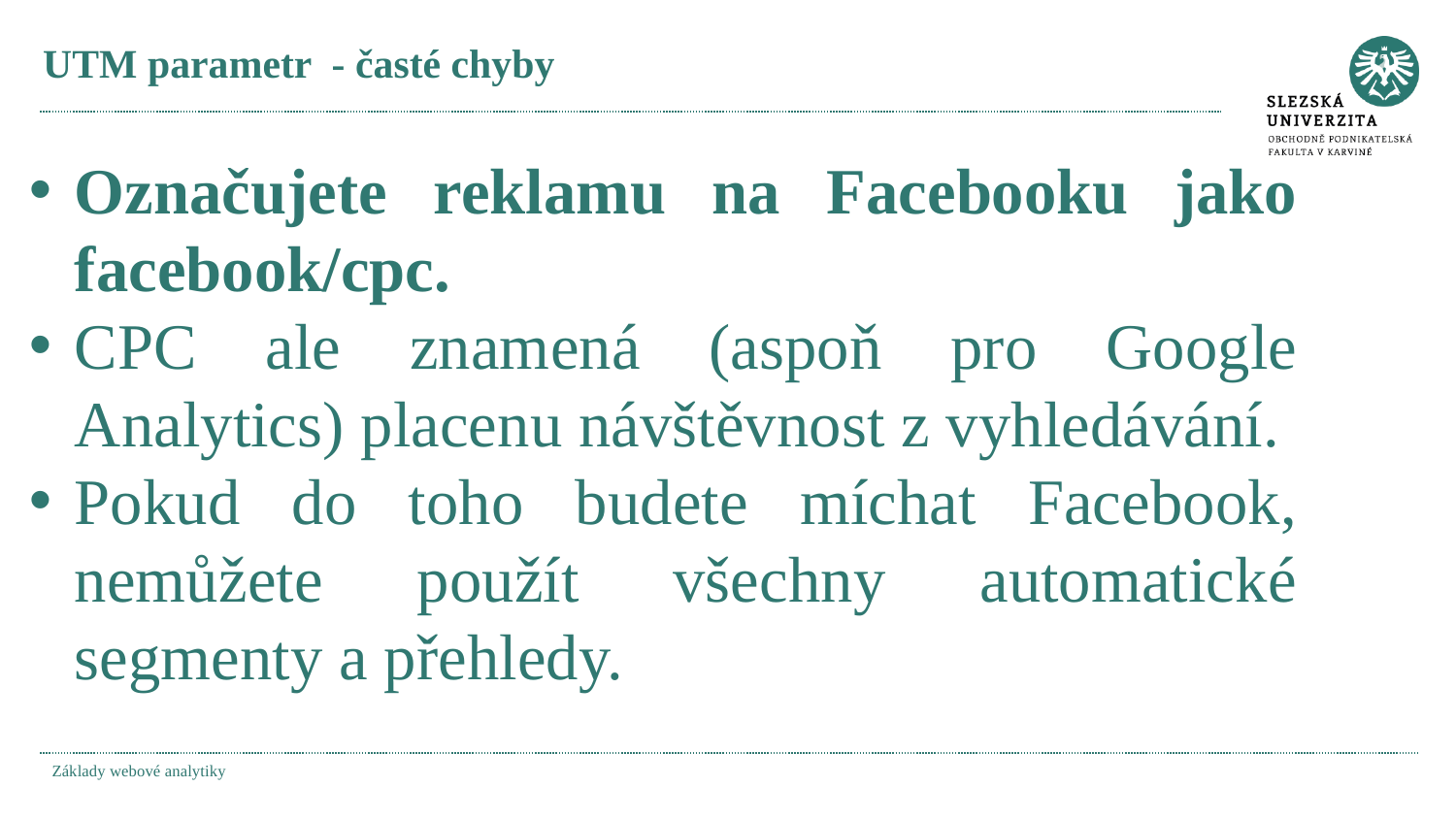

# UTM parametr  - časté chyby
Označujete reklamu na Facebooku jako facebook/cpc.
CPC ale znamená (aspoň pro Google Analytics) placenu návštěvnost z vyhledávání.
Pokud do toho budete míchat Facebook, nemůžete použít všechny automatické segmenty a přehledy.

Základy webové analytiky